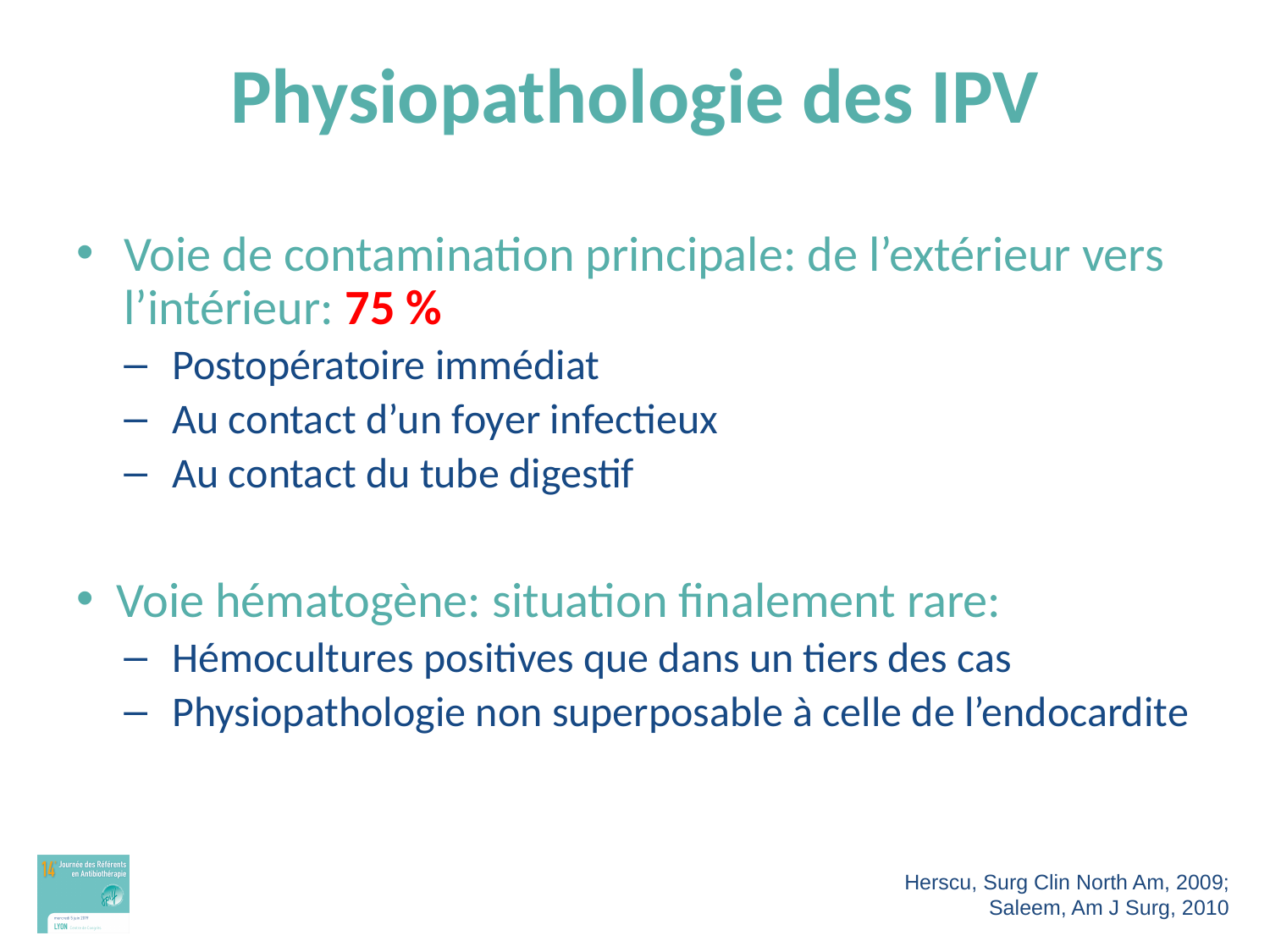

# Physiopathologie des IPV
Voie de contamination principale: de l’extérieur vers l’intérieur: 75 %
Postopératoire immédiat
Au contact d’un foyer infectieux
Au contact du tube digestif

Voie hématogène: situation finalement rare:
Hémocultures positives que dans un tiers des cas
Physiopathologie non superposable à celle de l’endocardite

 Herscu, Surg Clin North Am, 2009; Saleem, Am J Surg, 2010